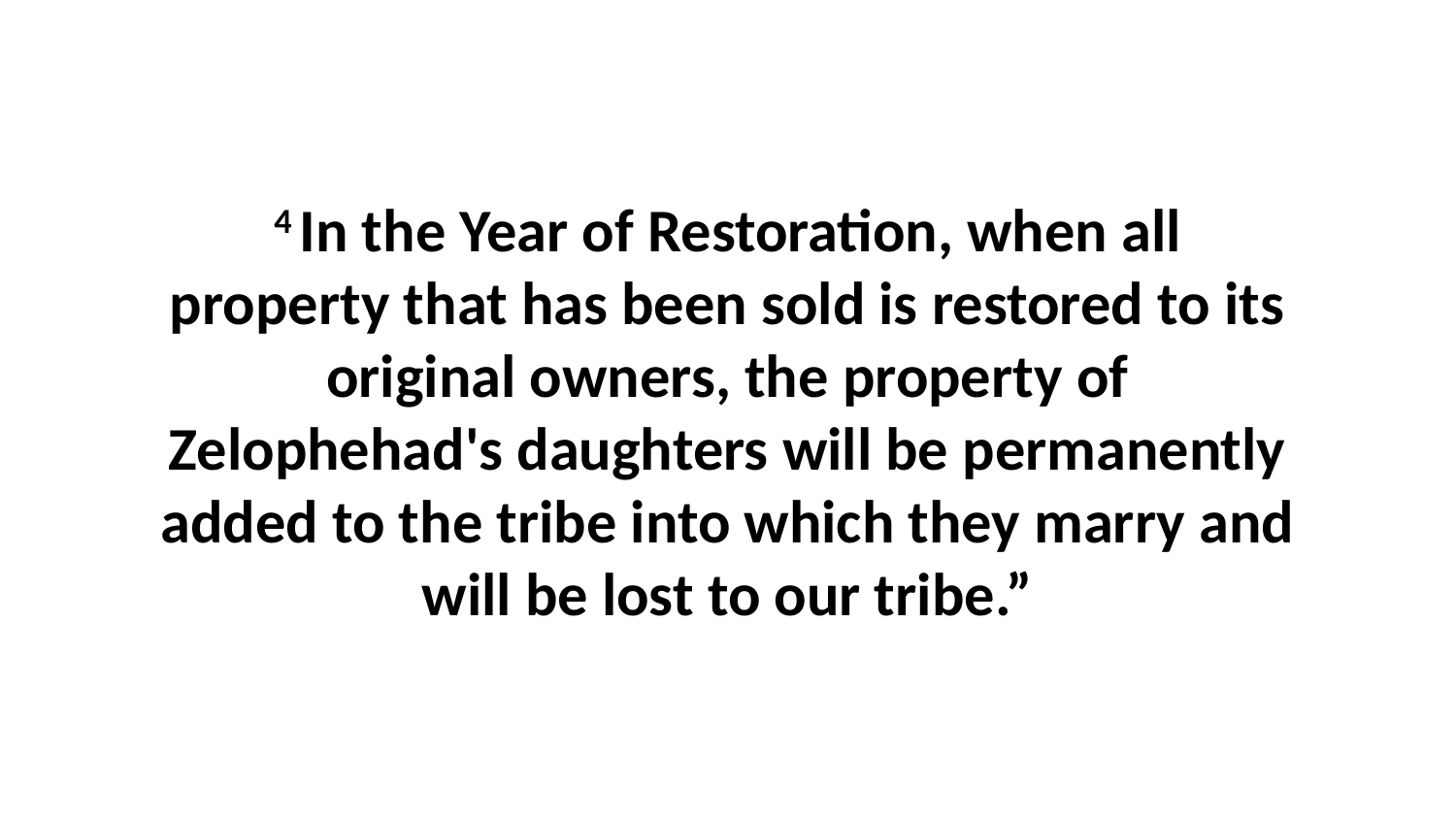

4 In the Year of Restoration, when all property that has been sold is restored to its original owners, the property of Zelophehad's daughters will be permanently added to the tribe into which they marry and will be lost to our tribe.”